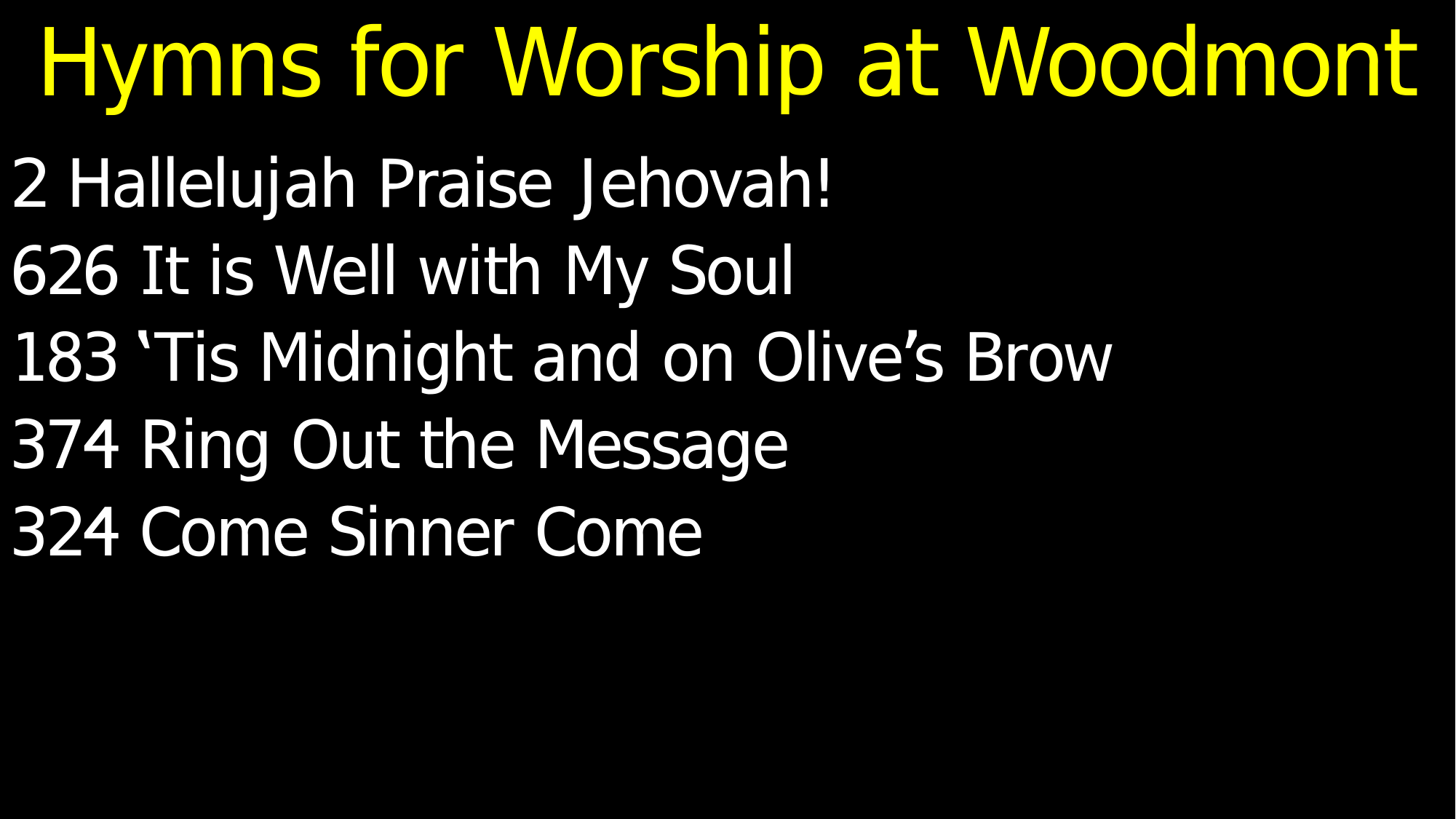

# Hymns for Worship at Woodmont
2 Hallelujah Praise Jehovah!
626 It is Well with My Soul
183 ‘Tis Midnight and on Olive’s Brow
374 Ring Out the Message
324 Come Sinner Come